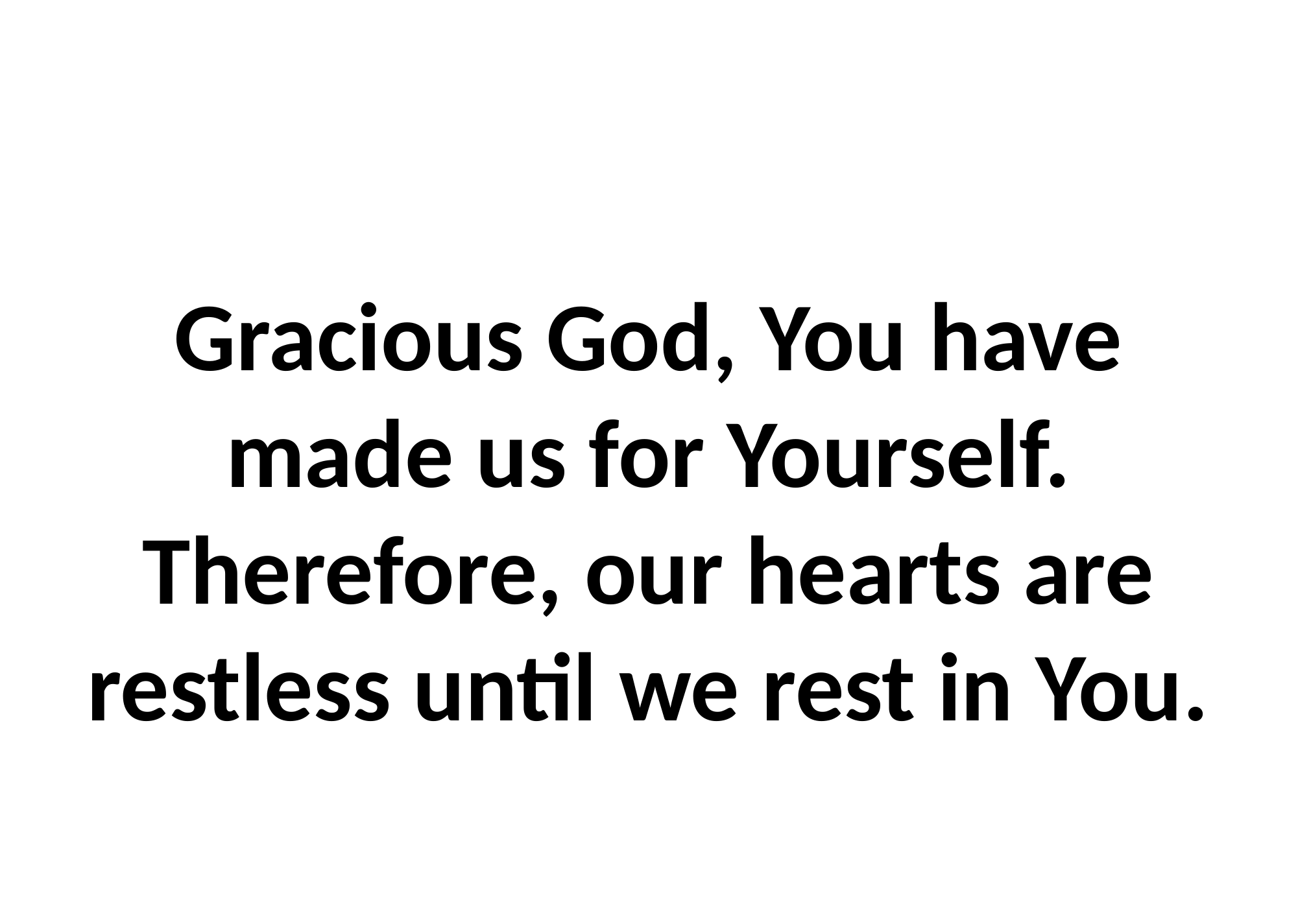

# Gracious God, You have made us for Yourself. Therefore, our hearts are restless until we rest in You.